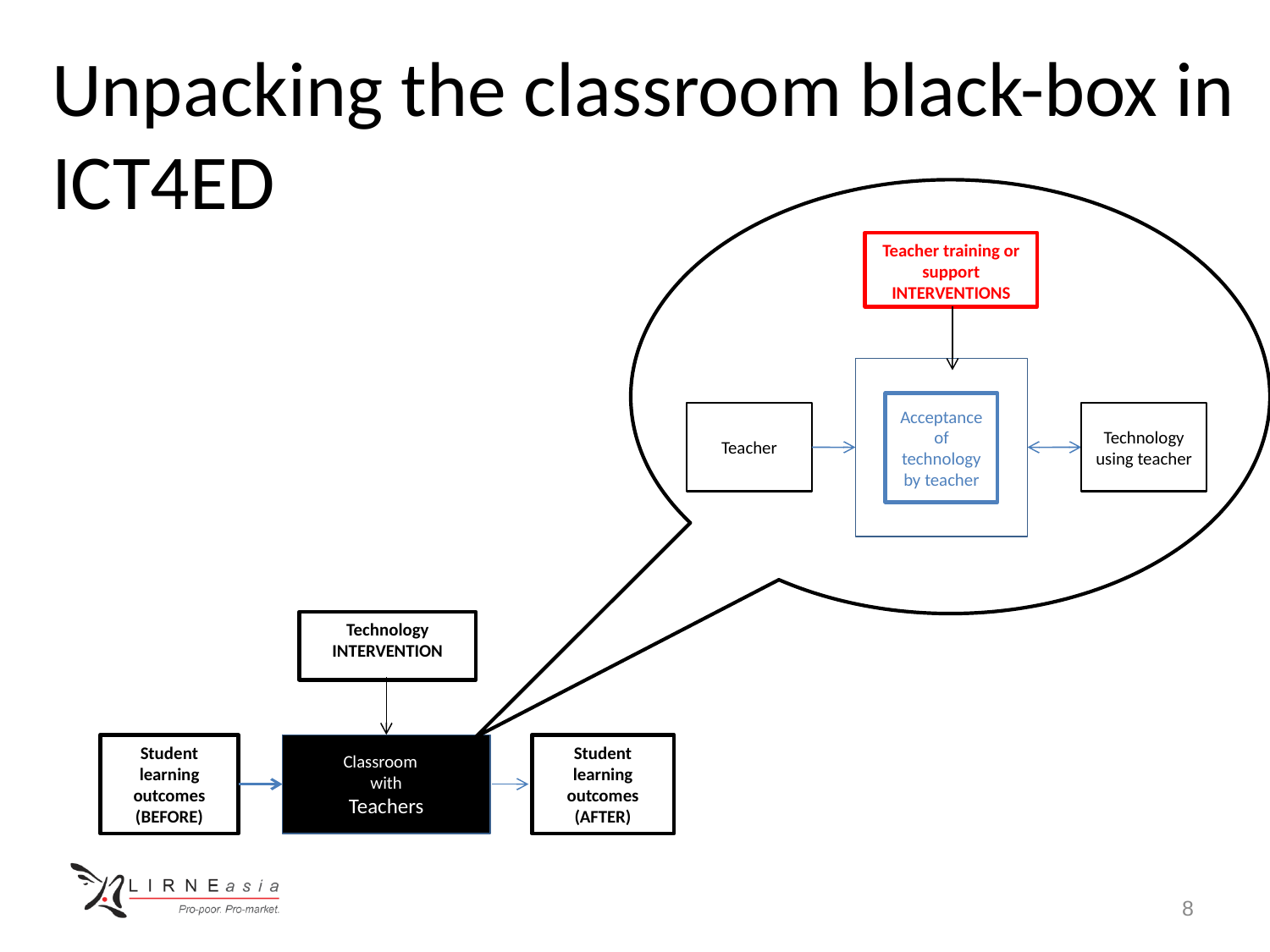

# Unpacking the classroom black-box in ICT4ED

Teacher training or support INTERVENTIONS

Acceptance of technology by teacher
Teacher
Technology using teacher
Technology INTERVENTION

Student learning outcomes (AFTER)
Student learning outcomes (BEFORE)
Classroom    with
Teachers
8